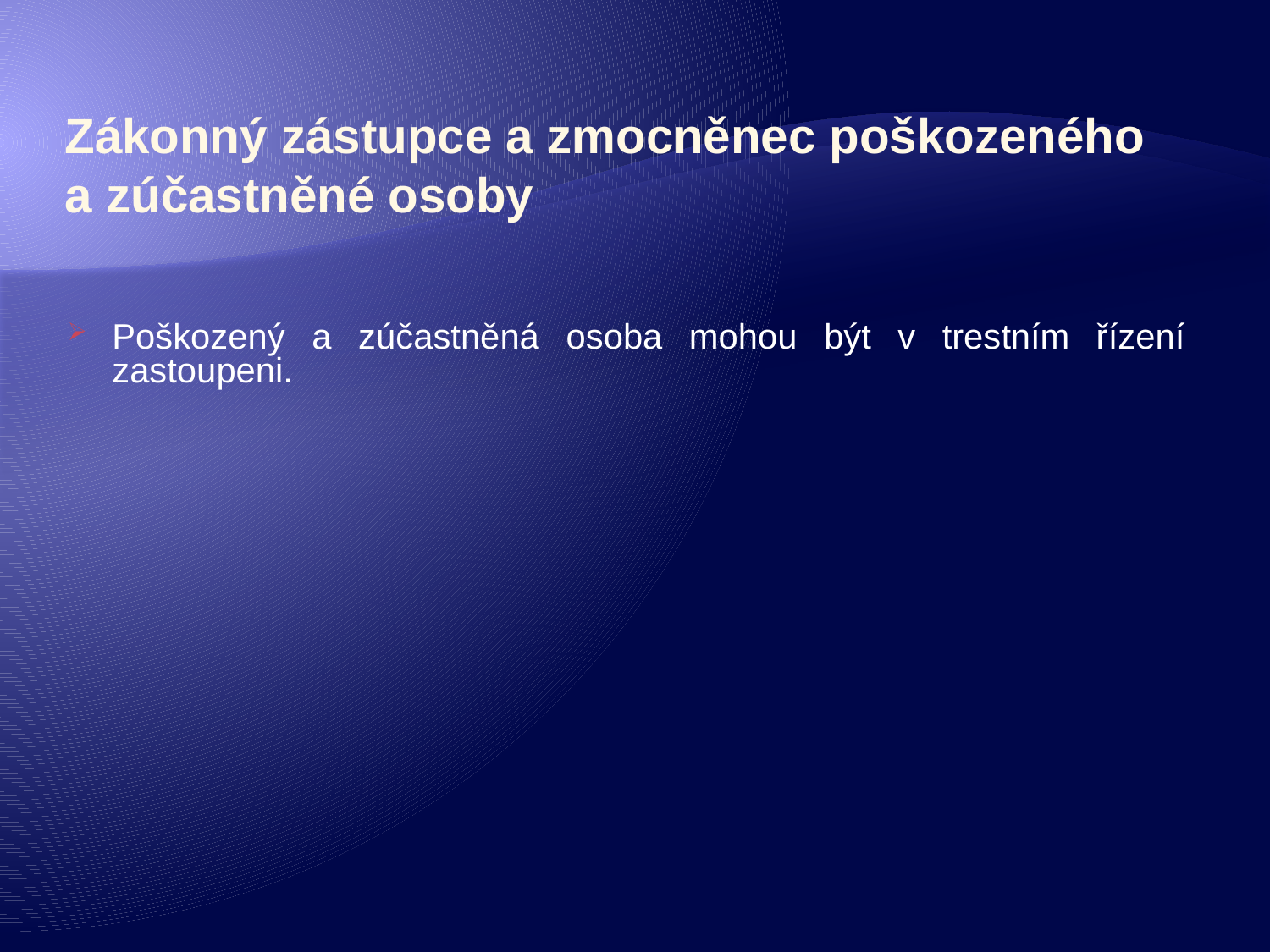

# Zákonný zástupce a zmocněnec poškozeného a zúčastněné osoby
Poškozený a zúčastněná osoba mohou být v trestním řízení zastoupeni.